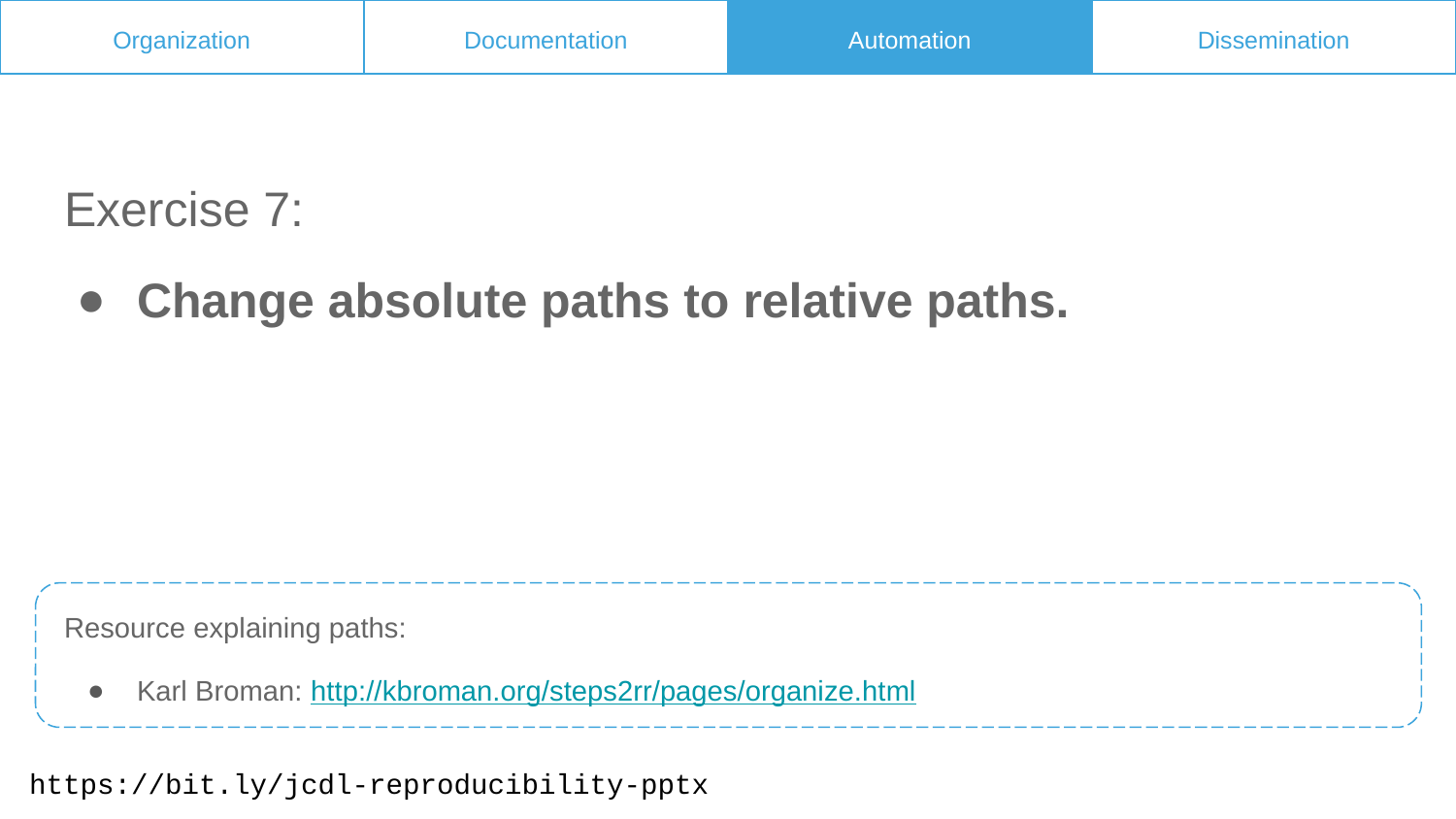

Organization
Organization
Documentation
Documentation
Automation
Automation
Dissemination
Dissemination
Exercise 7:
Change absolute paths to relative paths.

Resource explaining paths:
Karl Broman: http://kbroman.org/steps2rr/pages/organize.html